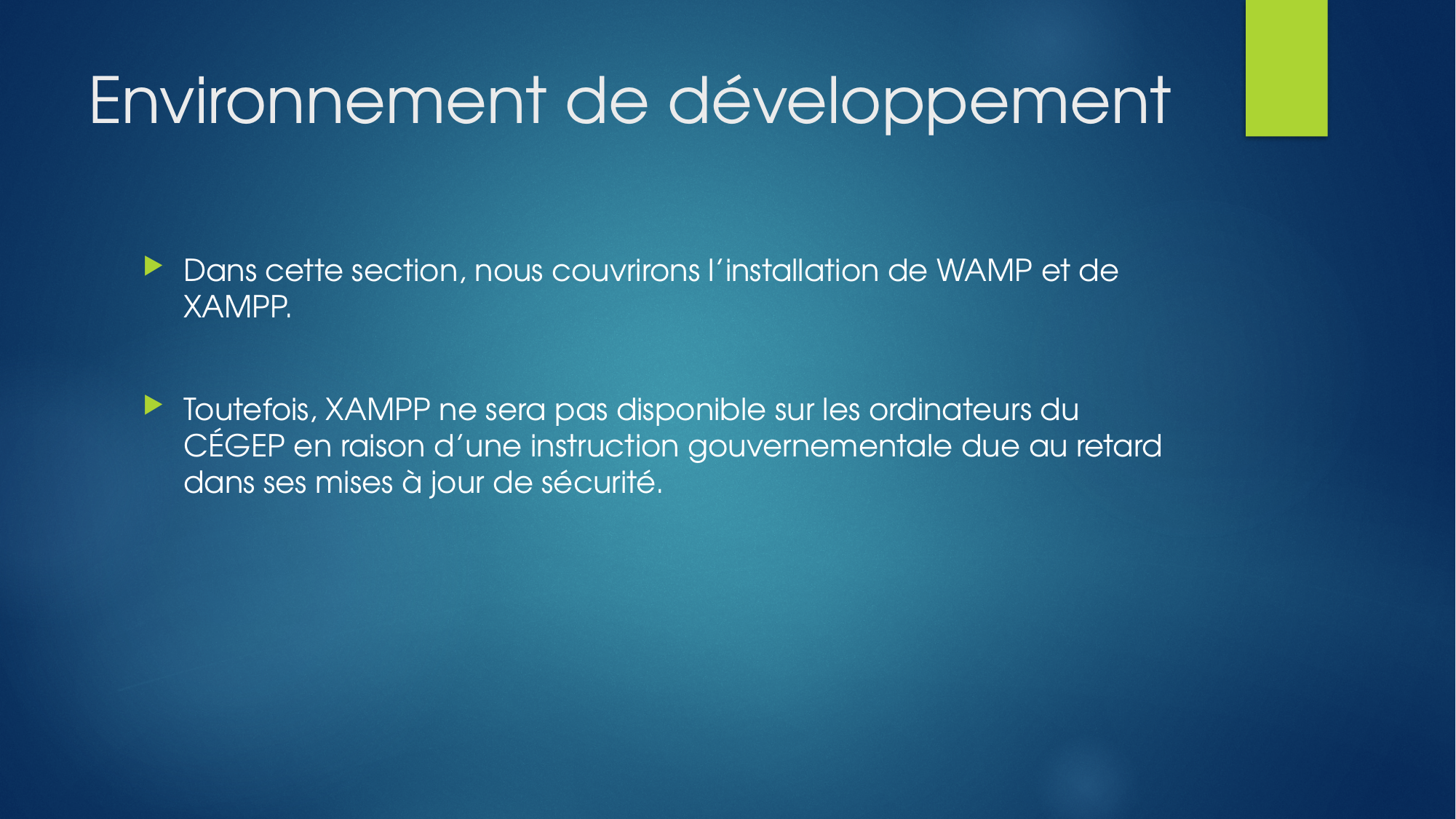

# Environnement de développement
Dans cette section, nous couvrirons l’installation de WAMP et de XAMPP.

Toutefois, XAMPP ne sera pas disponible sur les ordinateurs du CÉGEP en raison d’une instruction gouvernementale due au retard dans ses mises à jour de sécurité.